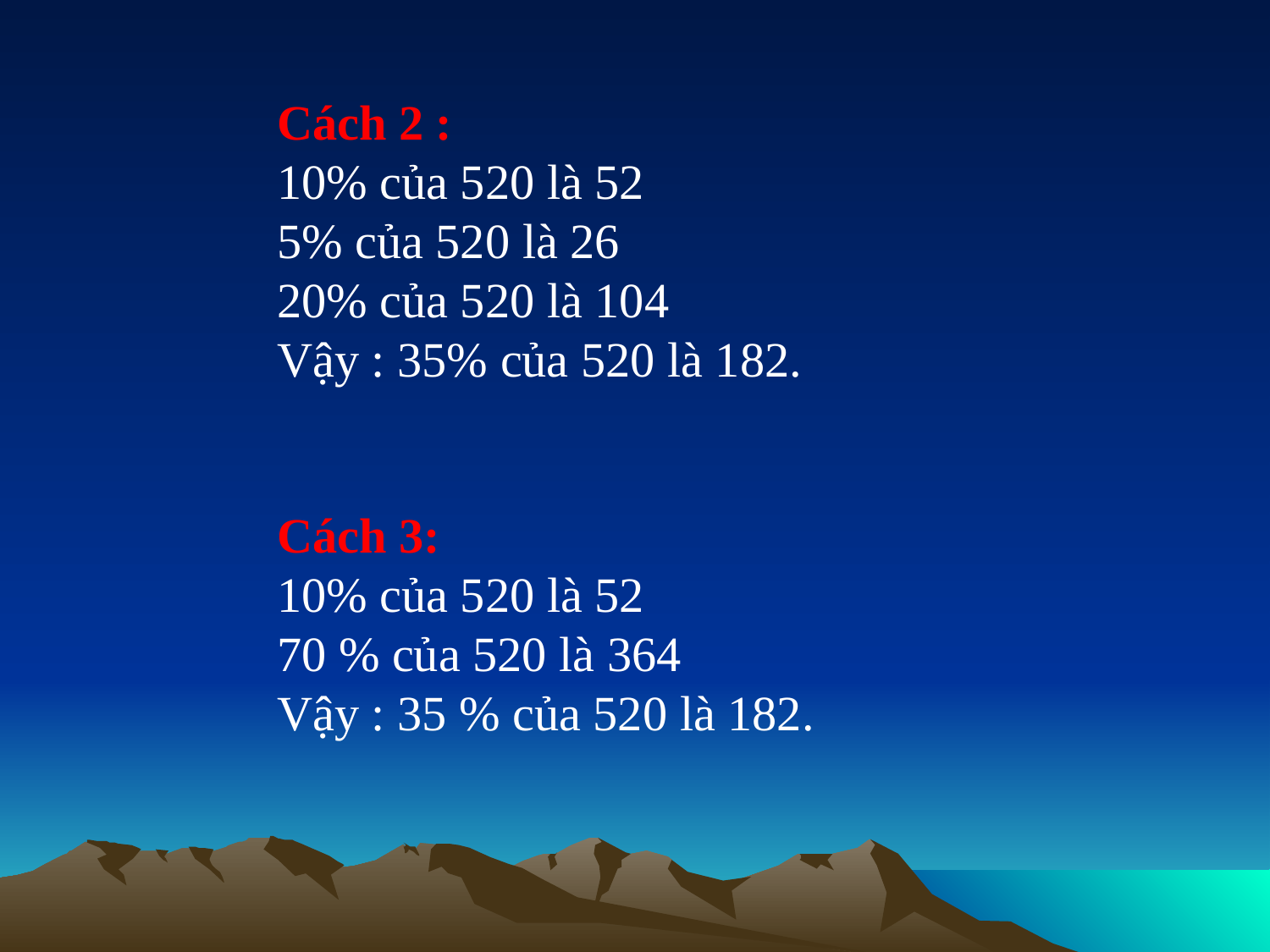

Cách 2 :
10% của 520 là 52
5% của 520 là 26
20% của 520 là 104
Vậy : 35% của 520 là 182.
Cách 3:
10% của 520 là 52
70 % của 520 là 364
Vậy : 35 % của 520 là 182.